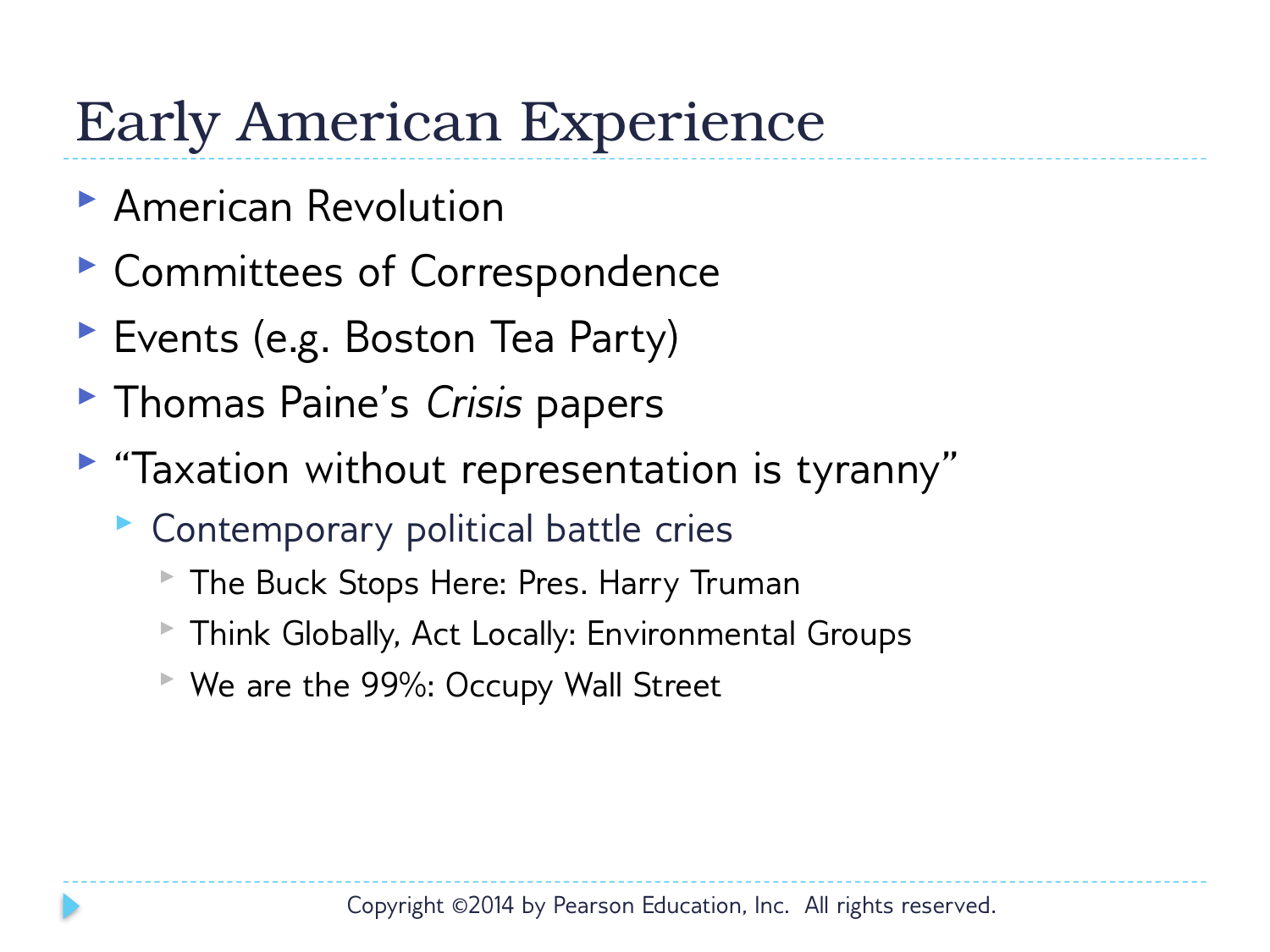

# Early American Experience
American Revolution
Committees of Correspondence
Events (e.g. Boston Tea Party)
Thomas Paine’s Crisis papers
“Taxation without representation is tyranny”
Contemporary political battle cries
The Buck Stops Here: Pres. Harry Truman
Think Globally, Act Locally: Environmental Groups
We are the 99%: Occupy Wall Street

Copyright ©2014 by Pearson Education, Inc.  All rights reserved.